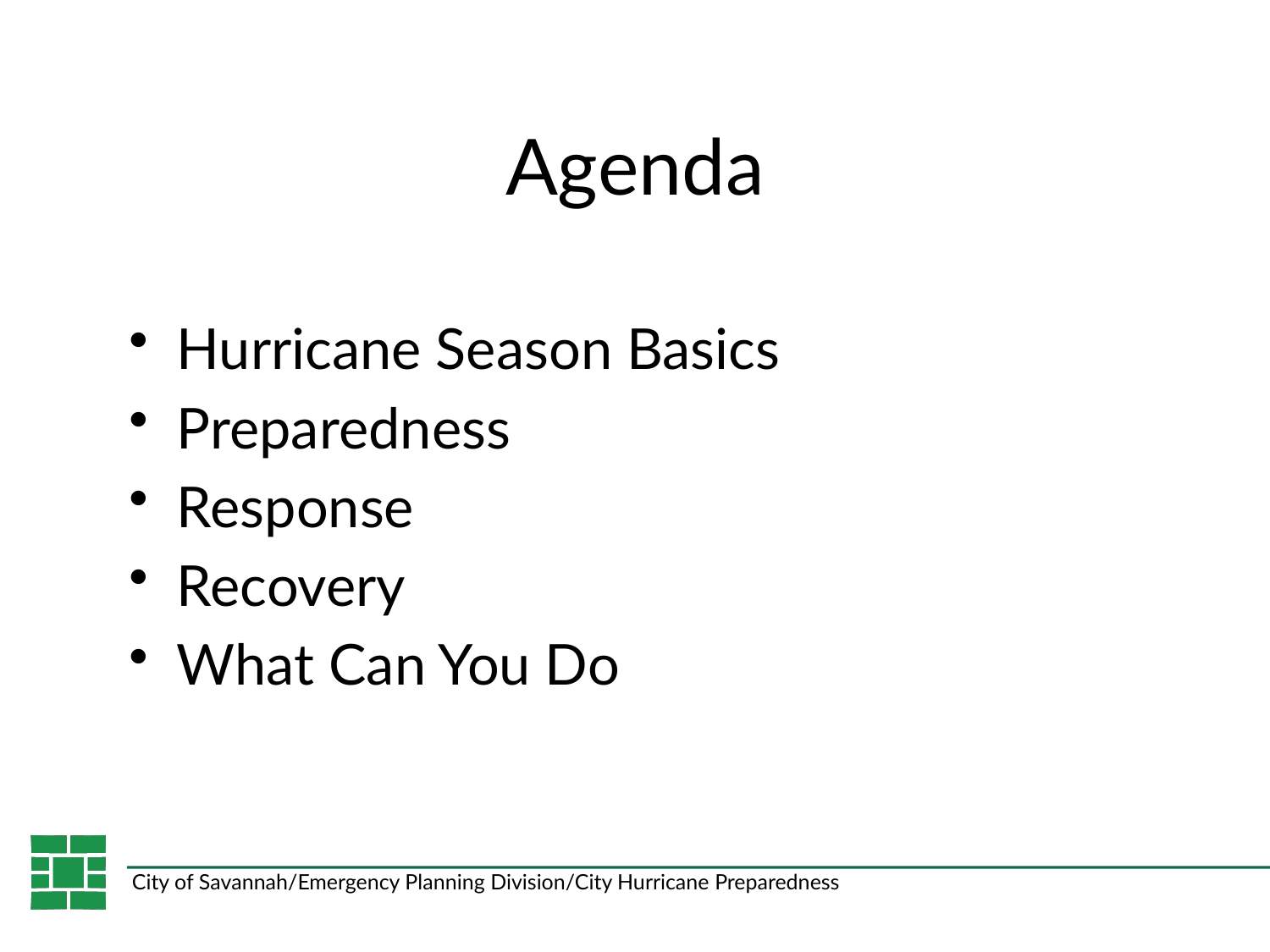

# Agenda
Hurricane Season Basics
Preparedness
Response
Recovery
What Can You Do

City of Savannah/Emergency Planning Division/City Hurricane Preparedness